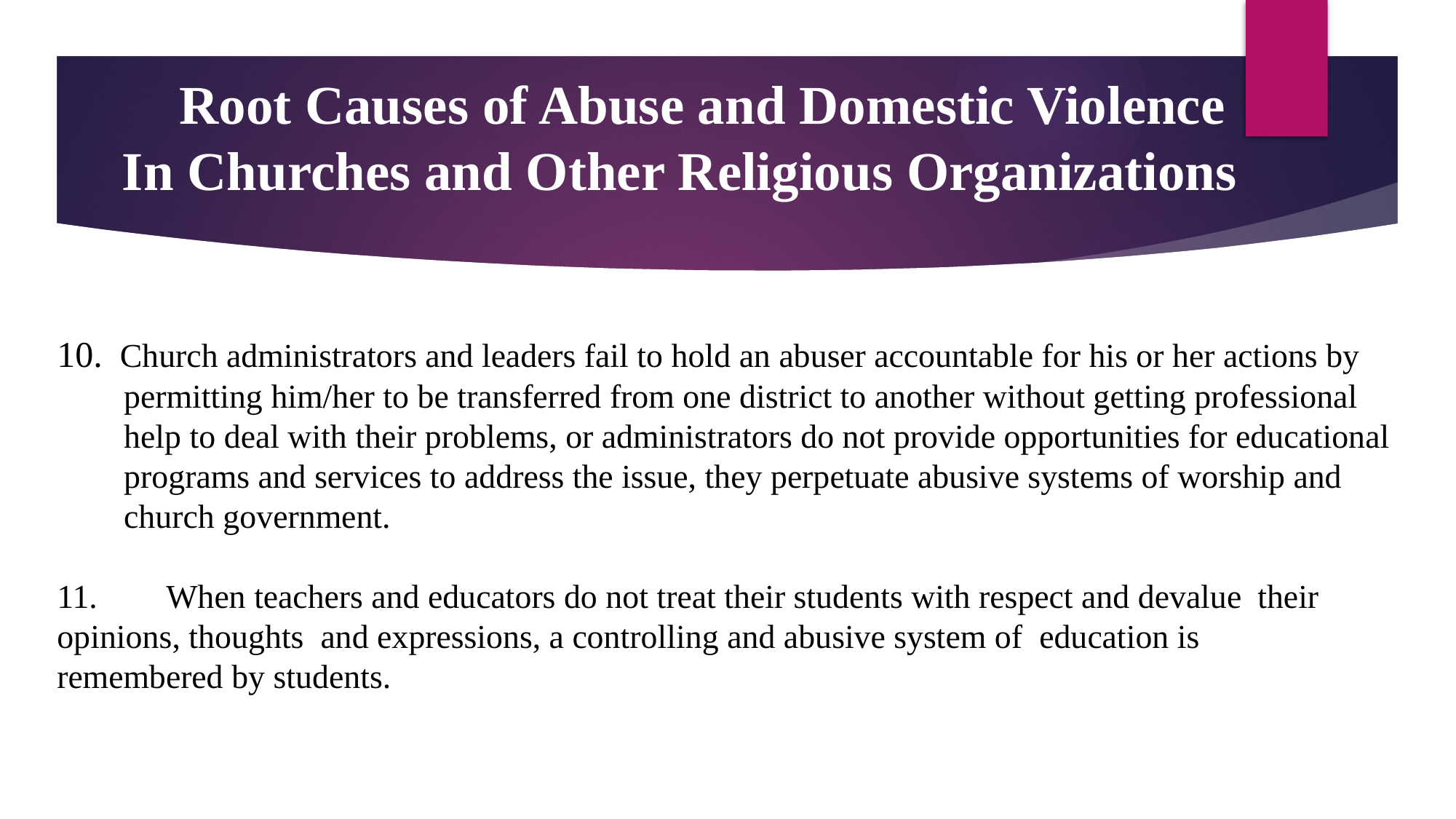

Root Causes of Abuse and Domestic Violence
In Churches and Other Religious Organizations

  Church administrators and leaders fail to hold an abuser accountable for his or her actions by
        permitting him/her to be transferred from one district to another without getting professional
        help to deal with their problems, or administrators do not provide opportunities for educational
        programs and services to address the issue, they perpetuate abusive systems of worship and
        church government.

11. 	When teachers and educators do not treat their students with respect and devalue 	their 	opinions, thoughts  and expressions, a controlling and abusive system of 	education is 	remembered by students.